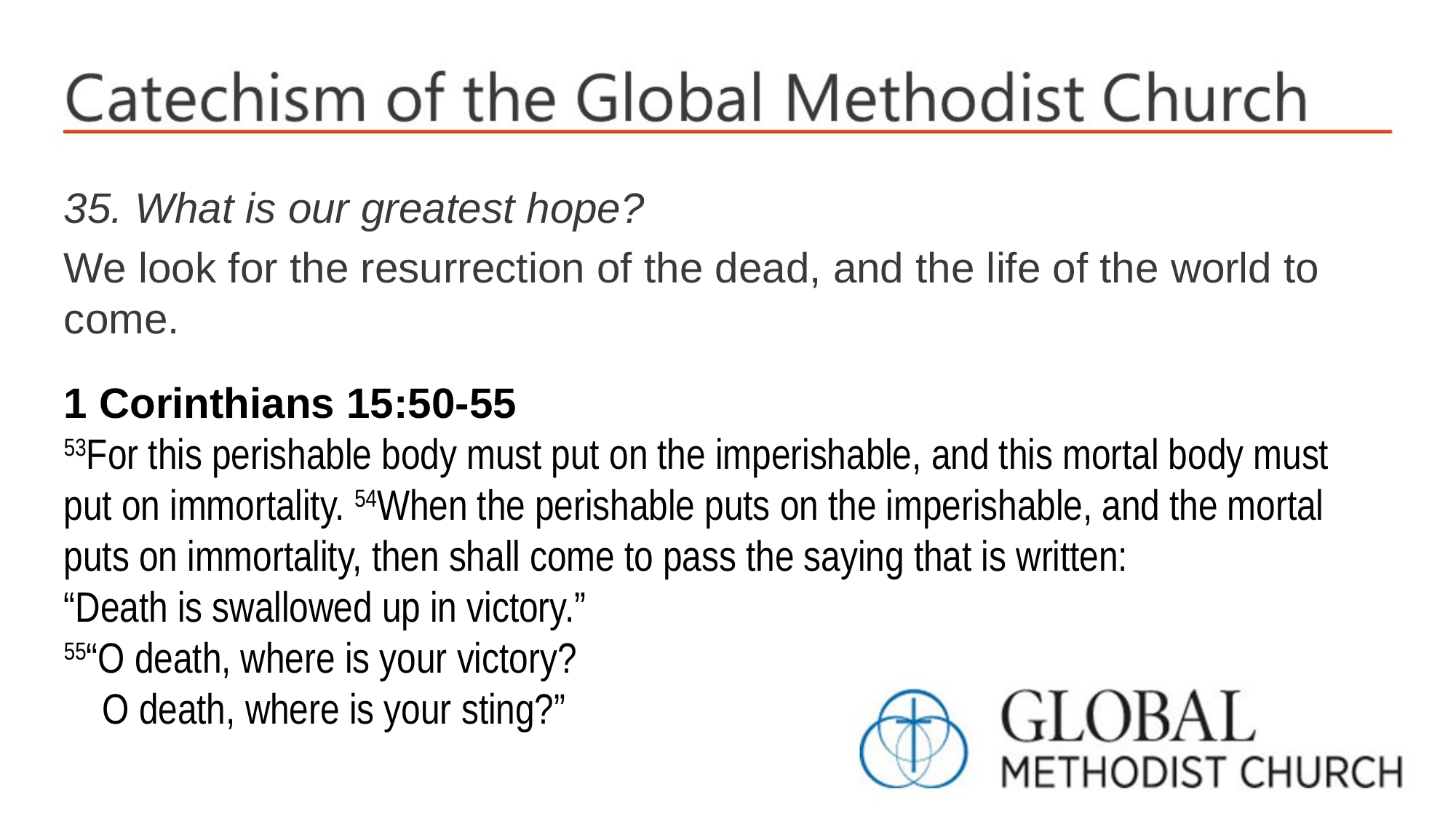

35. What is our greatest hope?
We look for the resurrection of the dead, and the life of the world to come.
1 Corinthians 15:50-55
53For this perishable body must put on the imperishable, and this mortal body must put on immortality. 54When the perishable puts on the imperishable, and the mortal puts on immortality, then shall come to pass the saying that is written:
“Death is swallowed up in victory.”
55“O death, where is your victory?
    O death, where is your sting?”